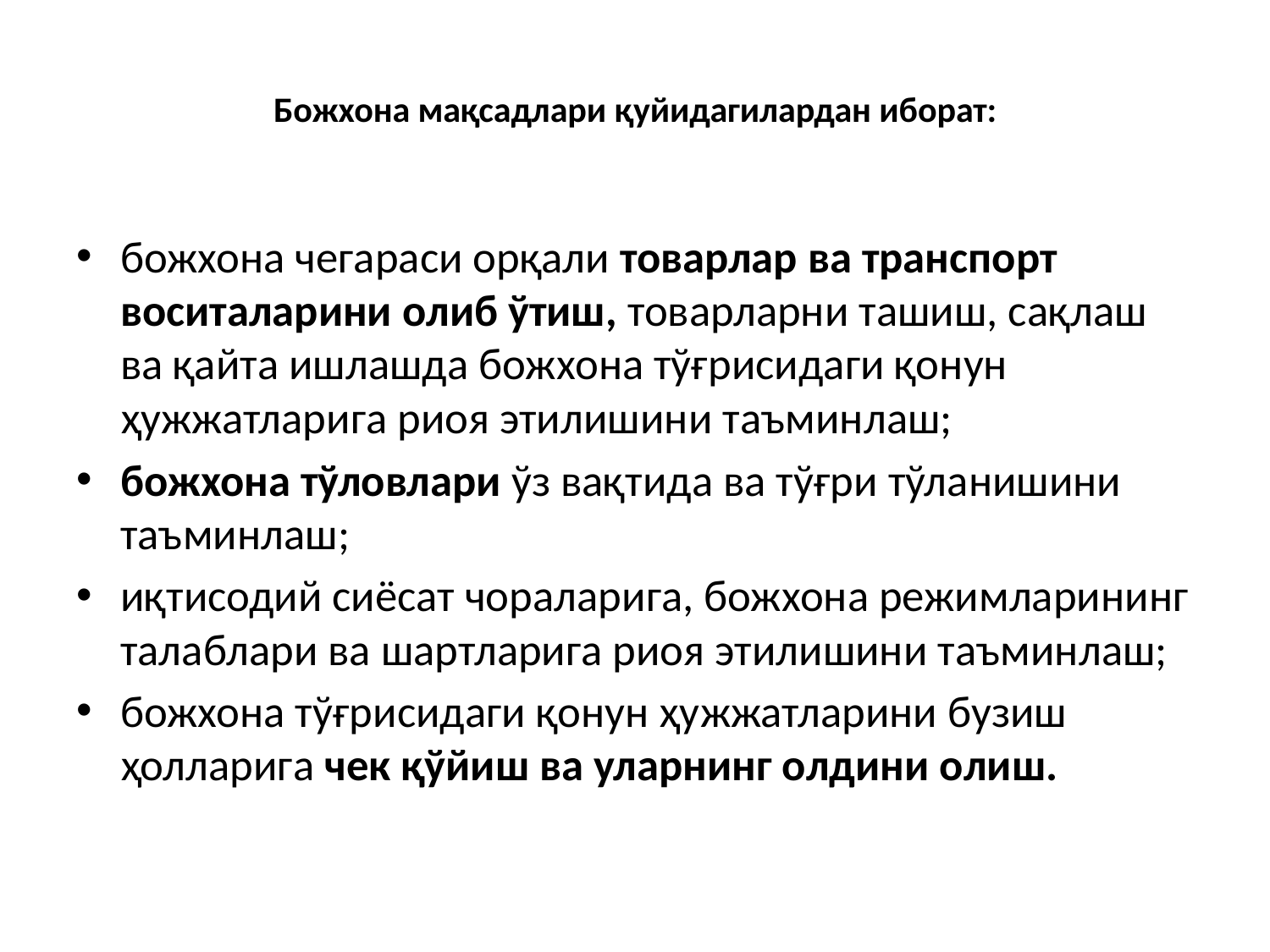

# Божхона мақсадлари қуйидагилардан иборат:
божхона чегараси орқали товарлар ва транспорт воситаларини олиб ўтиш, товарларни ташиш, сақлаш ва қайта ишлашда божхона тўғрисидаги қонун ҳужжатларига риоя этилишини таъминлаш;
божхона тўловлари ўз вақтида ва тўғри тўланишини таъминлаш;
иқтисодий сиёсат чораларига, божхона режимларининг талаблари ва шартларига риоя этилишини таъминлаш;
божхона тўғрисидаги қонун ҳужжатларини бузиш ҳолларига чек қўйиш ва уларнинг олдини олиш.